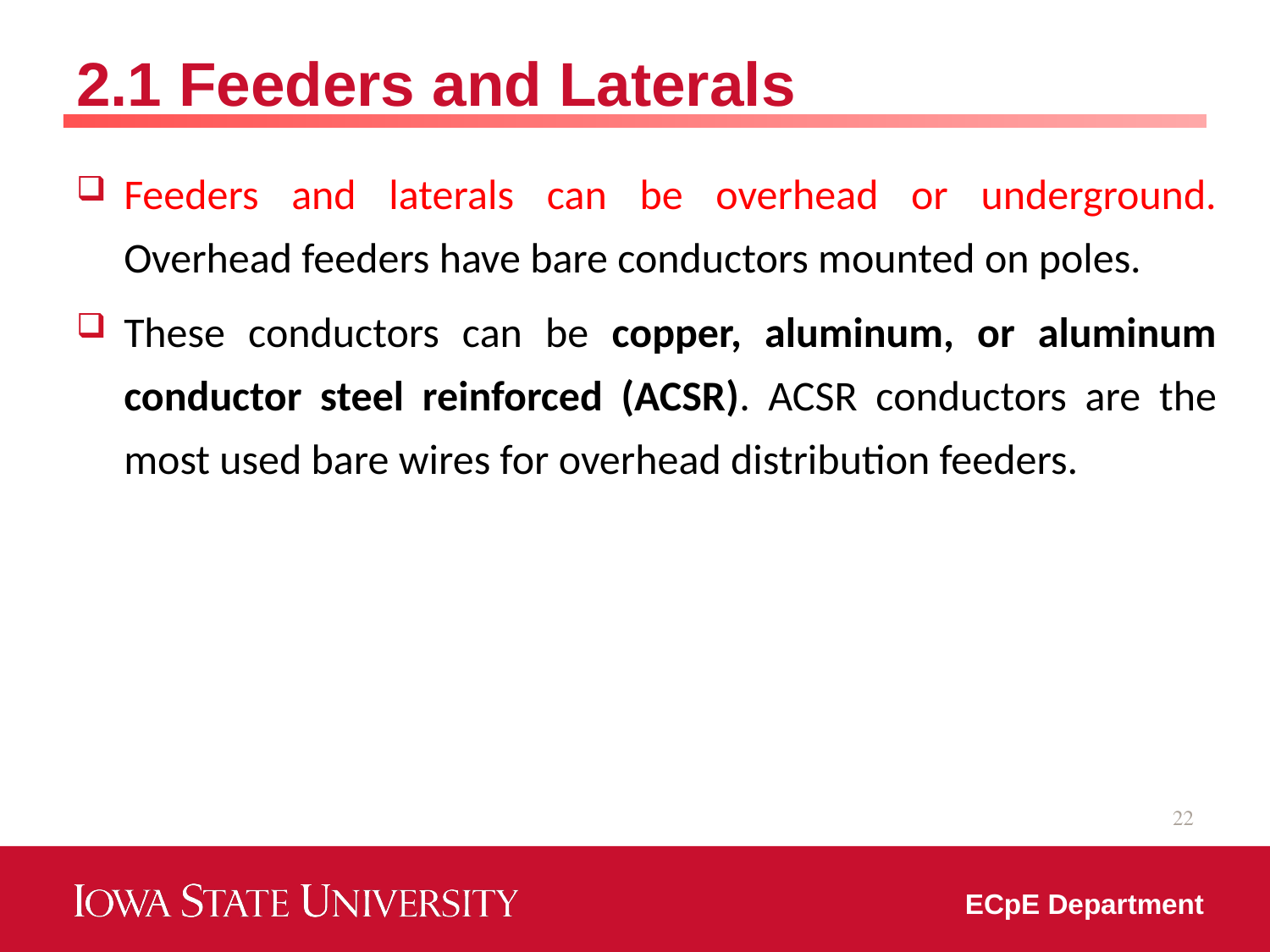

# 2.1 Feeders and Laterals
Feeders and laterals can be overhead or underground. Overhead feeders have bare conductors mounted on poles.
These conductors can be copper, aluminum, or aluminum conductor steel reinforced (ACSR). ACSR conductors are the most used bare wires for overhead distribution feeders.
22
ECpE Department